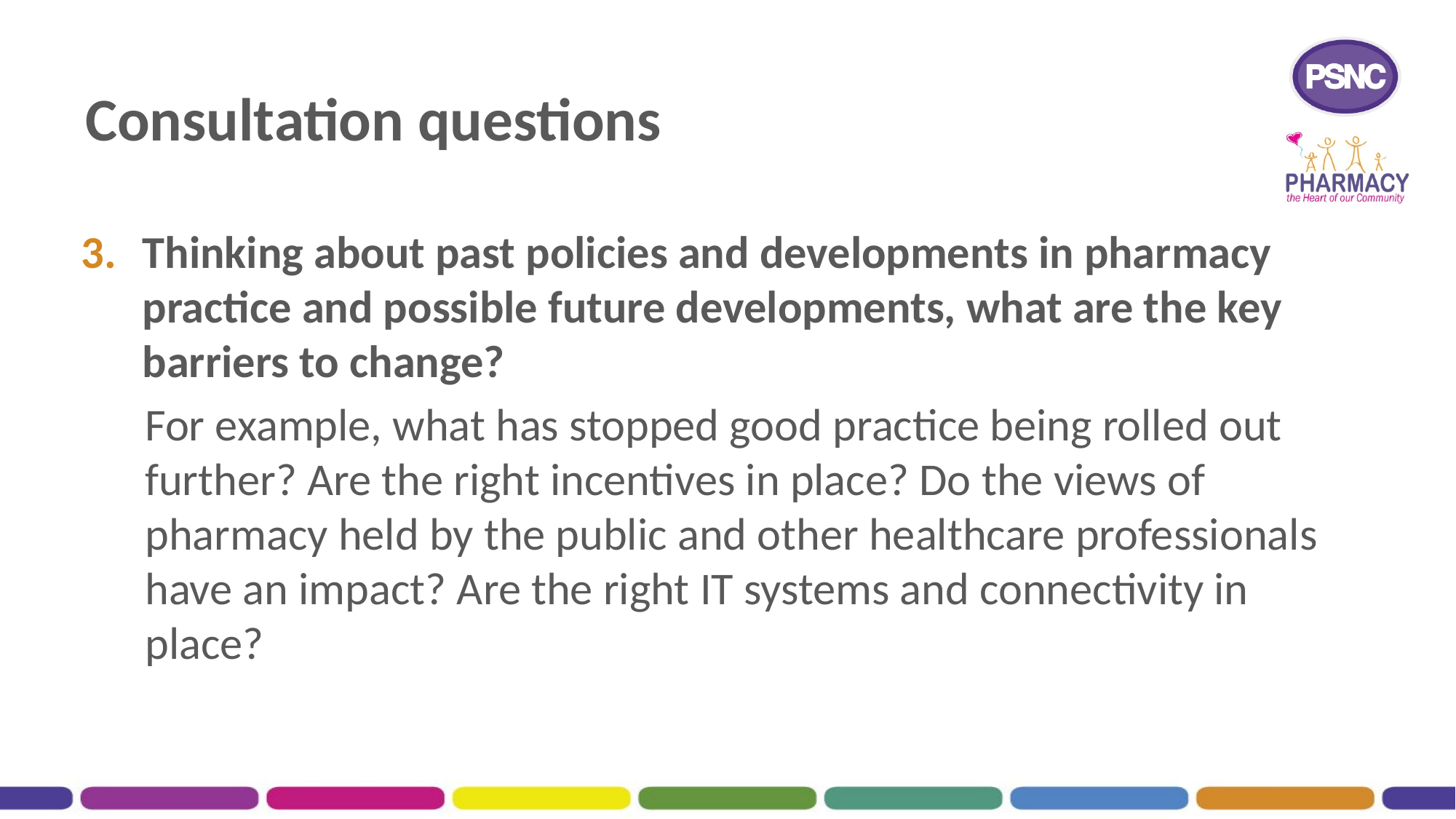

# Consultation questions
Thinking about past policies and developments in pharmacy practice and possible future developments, what are the key barriers to change?
For example, what has stopped good practice being rolled out further? Are the right incentives in place? Do the views of pharmacy held by the public and other healthcare professionals have an impact? Are the right IT systems and connectivity in place?